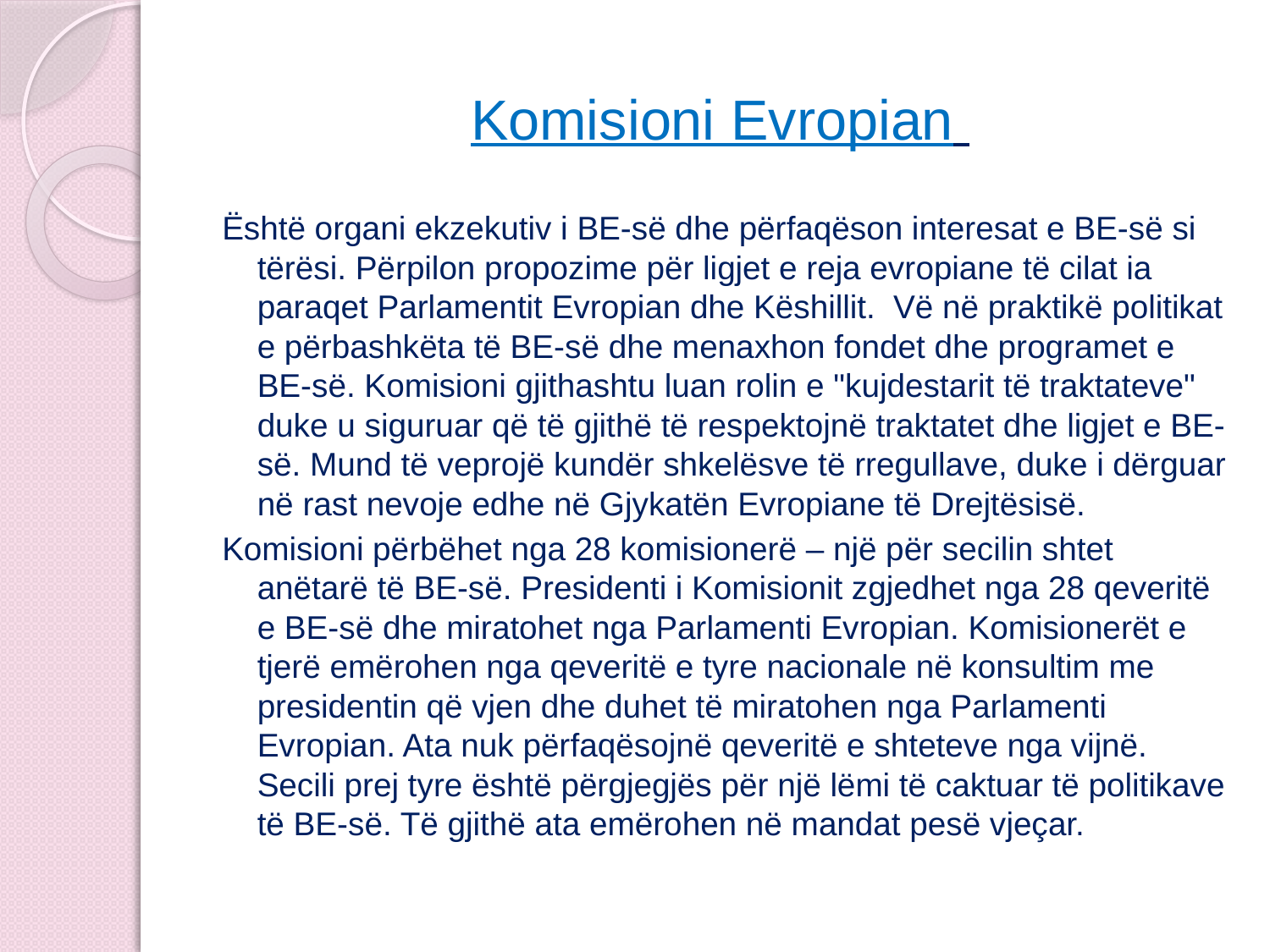

# Komisioni Evropian
Është organi ekzekutiv i BE-së dhe përfaqëson interesat e BE-së si tërësi. Përpilon propozime për ligjet e reja evropiane të cilat ia paraqet Parlamentit Evropian dhe Këshillit.  Vë në praktikë politikat e përbashkëta të BE-së dhe menaxhon fondet dhe programet e BE-së. Komisioni gjithashtu luan rolin e "kujdestarit të traktateve" duke u siguruar që të gjithë të respektojnë traktatet dhe ligjet e BE-së. Mund të veprojë kundër shkelësve të rregullave, duke i dërguar në rast nevoje edhe në Gjykatën Evropiane të Drejtësisë.
Komisioni përbëhet nga 28 komisionerë – një për secilin shtet anëtarë të BE-së. Presidenti i Komisionit zgjedhet nga 28 qeveritë e BE-së dhe miratohet nga Parlamenti Evropian. Komisionerët e tjerë emërohen nga qeveritë e tyre nacionale në konsultim me presidentin që vjen dhe duhet të miratohen nga Parlamenti Evropian. Ata nuk përfaqësojnë qeveritë e shteteve nga vijnë. Secili prej tyre është përgjegjës për një lëmi të caktuar të politikave të BE-së. Të gjithë ata emërohen në mandat pesë vjeçar.